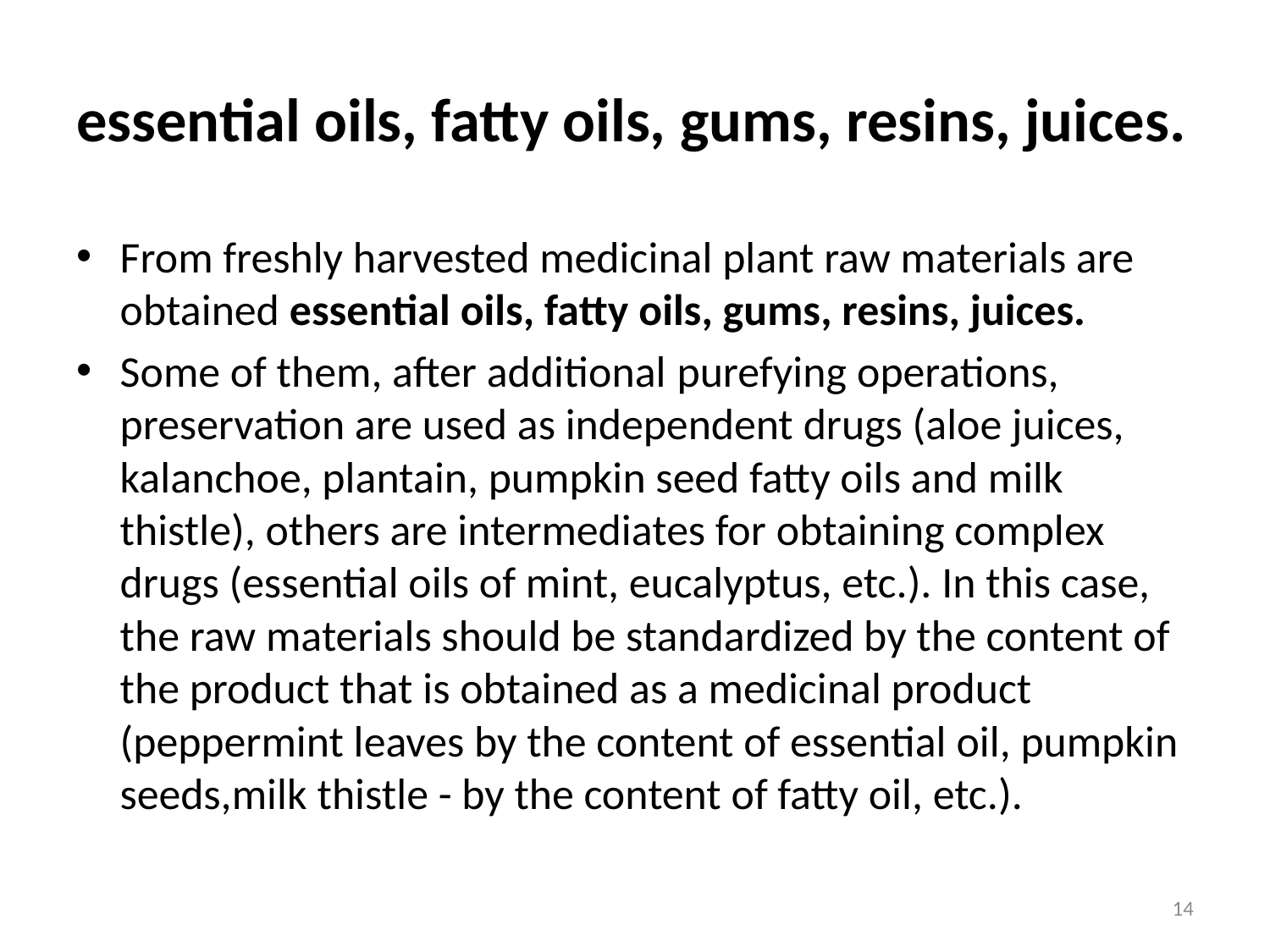

# essential oils, fatty oils, gums, resins, juices.
From freshly harvested medicinal plant raw materials are obtained essential oils, fatty oils, gums, resins, juices.
Some of them, after additional purefying operations, preservation are used as independent drugs (aloe juices, kalanchoe, plantain, pumpkin seed fatty oils and milk thistle), others are intermediates for obtaining complex drugs (essential oils of mint, eucalyptus, etc.). In this case, the raw materials should be standardized by the content of the product that is obtained as a medicinal product (peppermint leaves by the content of essential oil, pumpkin seeds,milk thistle - by the content of fatty oil, etc.).
14